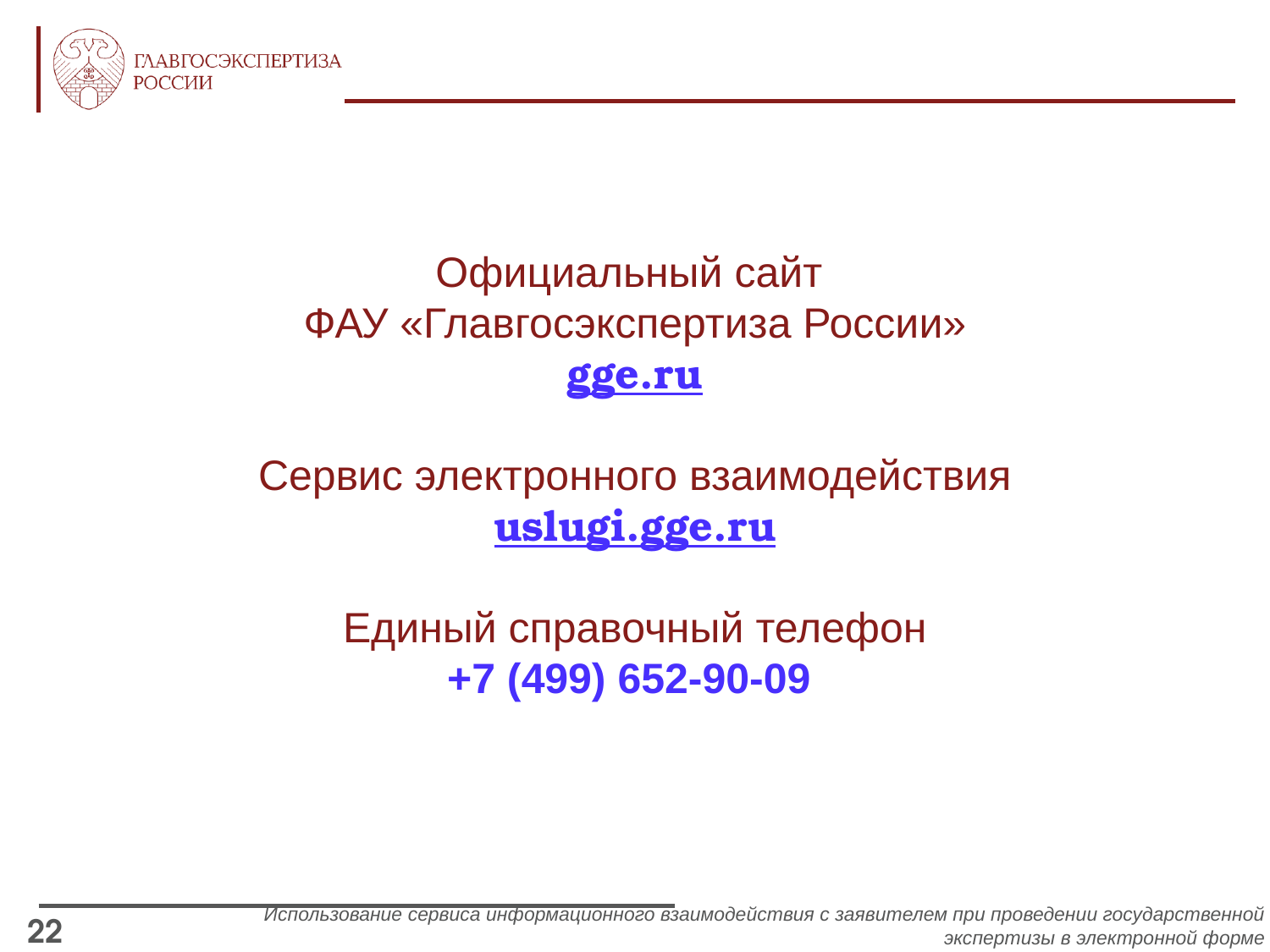

Официальный сайт
ФАУ «Главгосэкспертиза России»
gge.ru

Сервис электронного взаимодействия
uslugi.gge.ru

Единый справочный телефон
+7 (499) 652-90-09
Использование сервиса информационного взаимодействия с заявителем при проведении государственной экспертизы в электронной форме
22